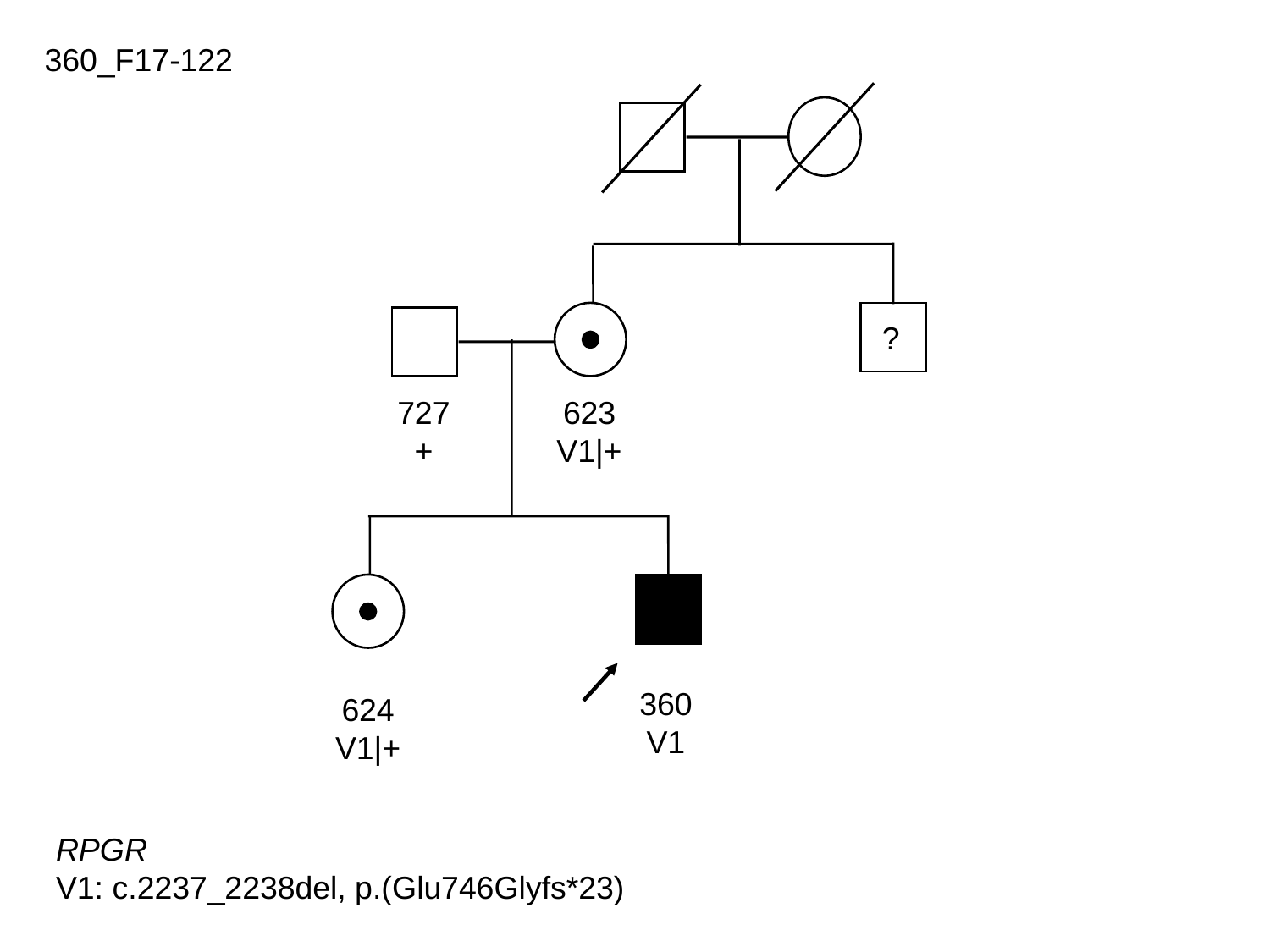

360_F17-122

 ?

727
+
623
V1|+

360
V1
624
V1|+
RPGR
V1: c.2237_2238del, p.(Glu746Glyfs*23)